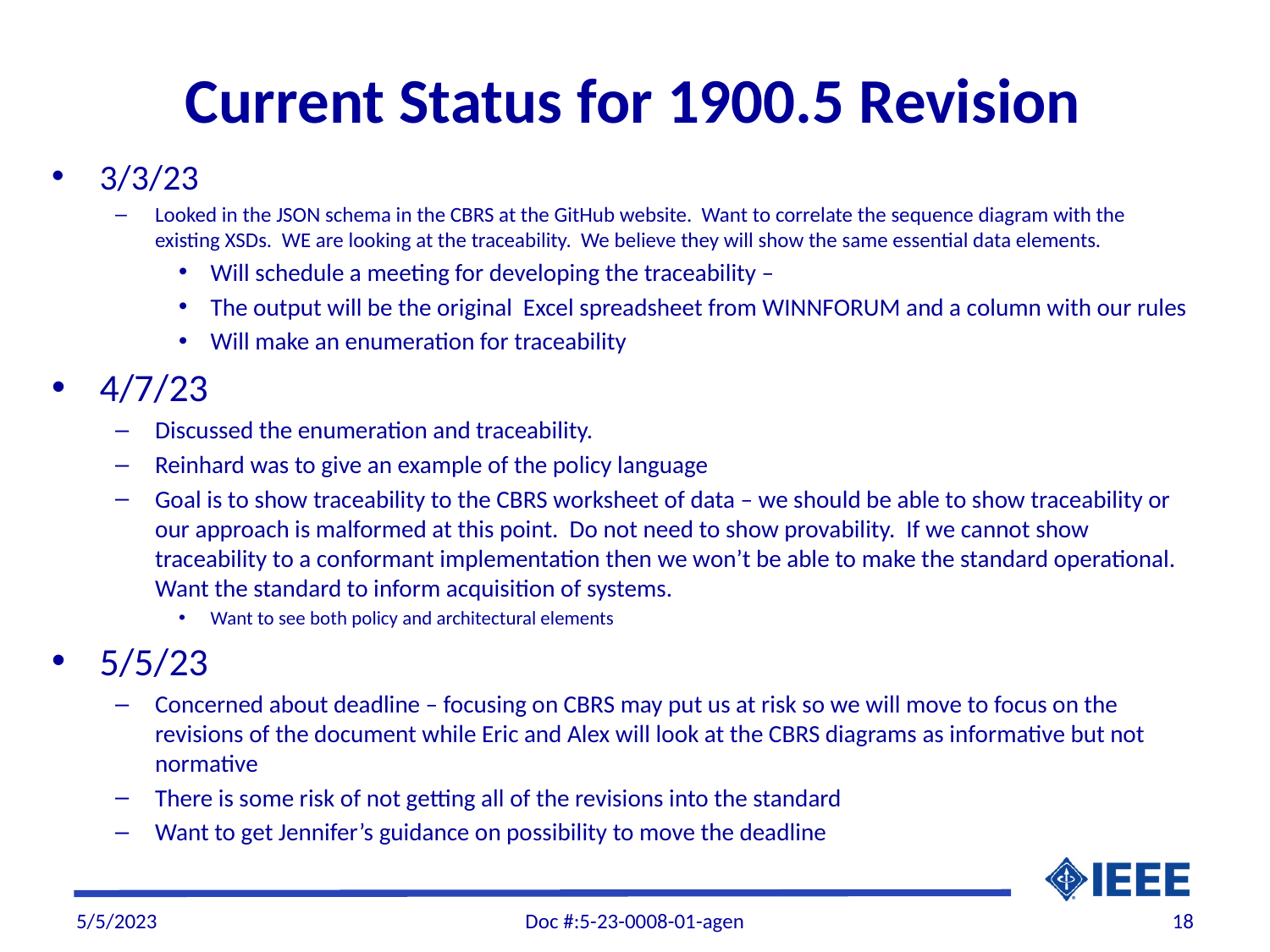

# Current Status for 1900.5 Revision
3/3/23
Looked in the JSON schema in the CBRS at the GitHub website.  Want to correlate the sequence diagram with the existing XSDs.  WE are looking at the traceability.  We believe they will show the same essential data elements.
Will schedule a meeting for developing the traceability –
The output will be the original  Excel spreadsheet from WINNFORUM and a column with our rules
Will make an enumeration for traceability
4/7/23
Discussed the enumeration and traceability.
Reinhard was to give an example of the policy language
Goal is to show traceability to the CBRS worksheet of data – we should be able to show traceability or our approach is malformed at this point.  Do not need to show provability.  If we cannot show traceability to a conformant implementation then we won’t be able to make the standard operational.  Want the standard to inform acquisition of systems.
Want to see both policy and architectural elements
5/5/23
Concerned about deadline – focusing on CBRS may put us at risk so we will move to focus on the revisions of the document while Eric and Alex will look at the CBRS diagrams as informative but not normative
There is some risk of not getting all of the revisions into the standard
Want to get Jennifer’s guidance on possibility to move the deadline
5/5/2023
Doc #:5-23-0008-01-agen
18